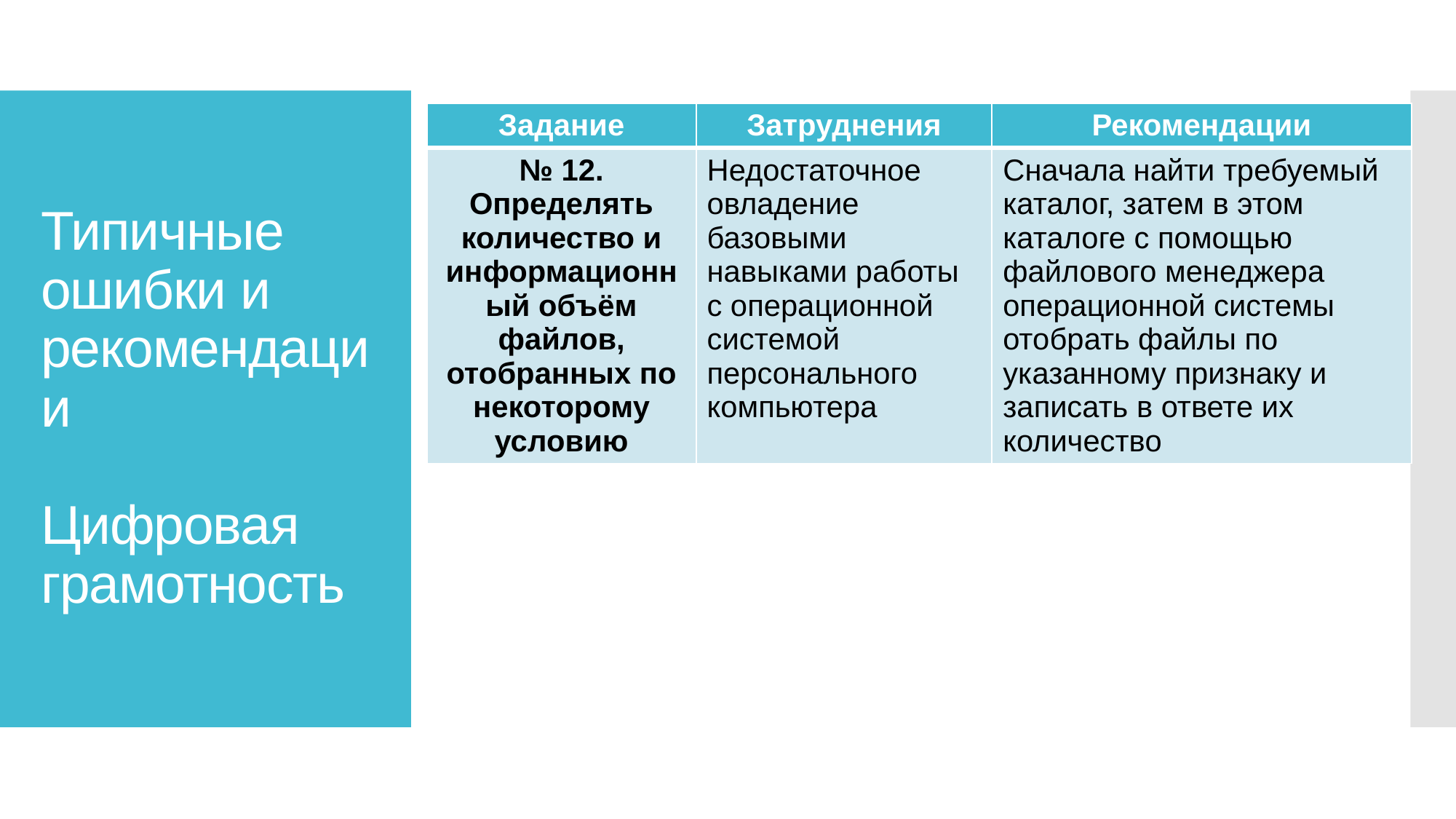

| Задание | Затруднения | Рекомендации |
| --- | --- | --- |
| № 12. Определять количество и информационный объём файлов, отобранных по некоторому условию | Недостаточное овладение базовыми навыками работы с операционной системой персонального компьютера | Сначала найти требуемый каталог, затем в этом каталоге с помощью файлового менеджера операционной системы отобрать файлы по указанному признаку и записать в ответе их количество |
# Типичные ошибки и рекомендации Цифровая грамотность